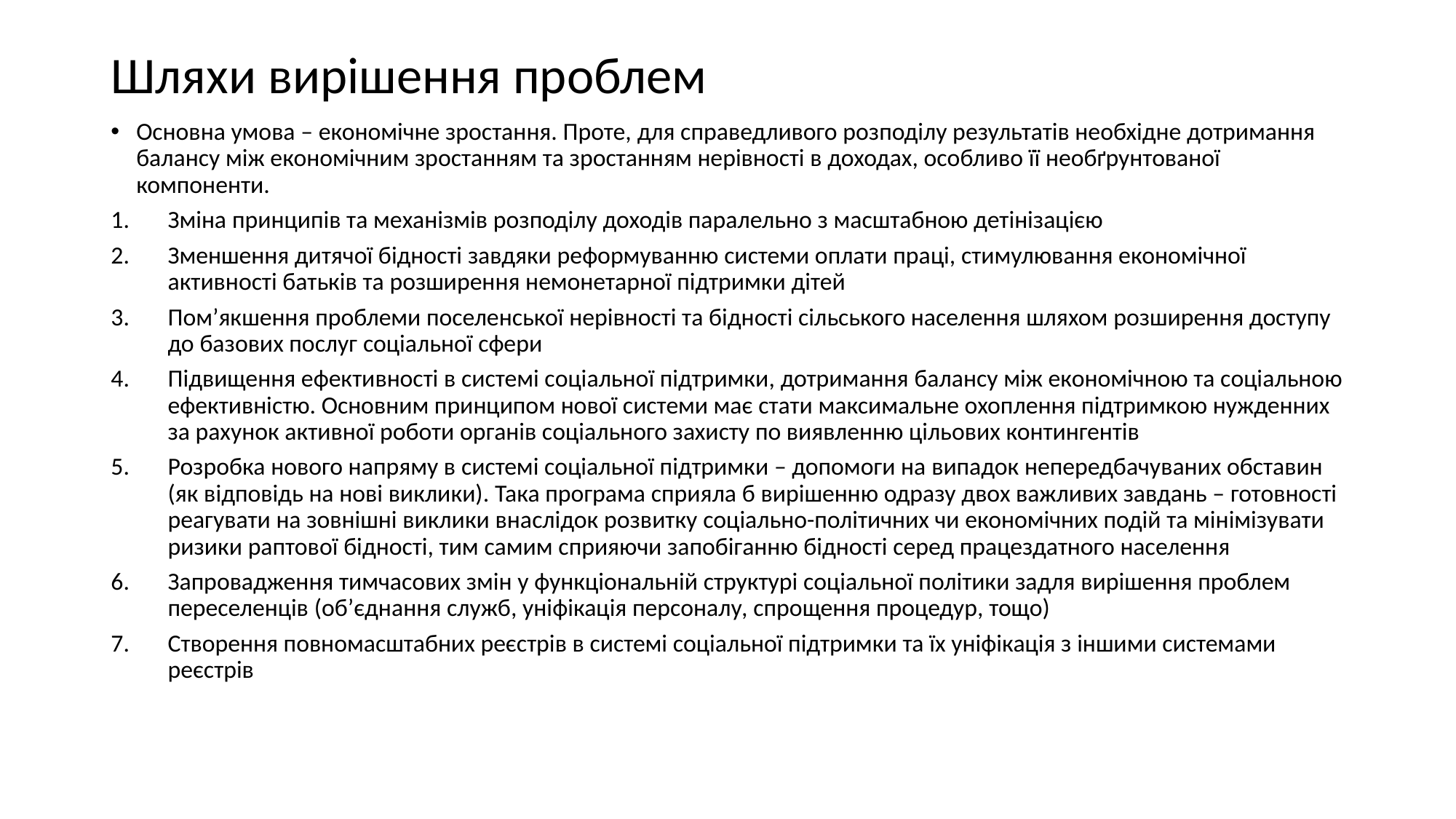

# Шляхи вирішення проблем
Основна умова – економічне зростання. Проте, для справедливого розподілу результатів необхідне дотримання балансу між економічним зростанням та зростанням нерівності в доходах, особливо її необґрунтованої компоненти.
Зміна принципів та механізмів розподілу доходів паралельно з масштабною детінізацією
Зменшення дитячої бідності завдяки реформуванню системи оплати праці, стимулювання економічної активності батьків та розширення немонетарної підтримки дітей
Пом’якшення проблеми поселенської нерівності та бідності сільського населення шляхом розширення доступу до базових послуг соціальної сфери
Підвищення ефективності в системі соціальної підтримки, дотримання балансу між економічною та соціальною ефективністю. Основним принципом нової системи має стати максимальне охоплення підтримкою нужденних за рахунок активної роботи органів соціального захисту по виявленню цільових контингентів
Розробка нового напряму в системі соціальної підтримки – допомоги на випадок непередбачуваних обставин (як відповідь на нові виклики). Така програма сприяла б вирішенню одразу двох важливих завдань – готовності реагувати на зовнішні виклики внаслідок розвитку соціально-політичних чи економічних подій та мінімізувати ризики раптової бідності, тим самим сприяючи запобіганню бідності серед працездатного населення
Запровадження тимчасових змін у функціональній структурі соціальної політики задля вирішення проблем переселенців (об’єднання служб, уніфікація персоналу, спрощення процедур, тощо)
Створення повномасштабних реєстрів в системі соціальної підтримки та їх уніфікація з іншими системами реєстрів